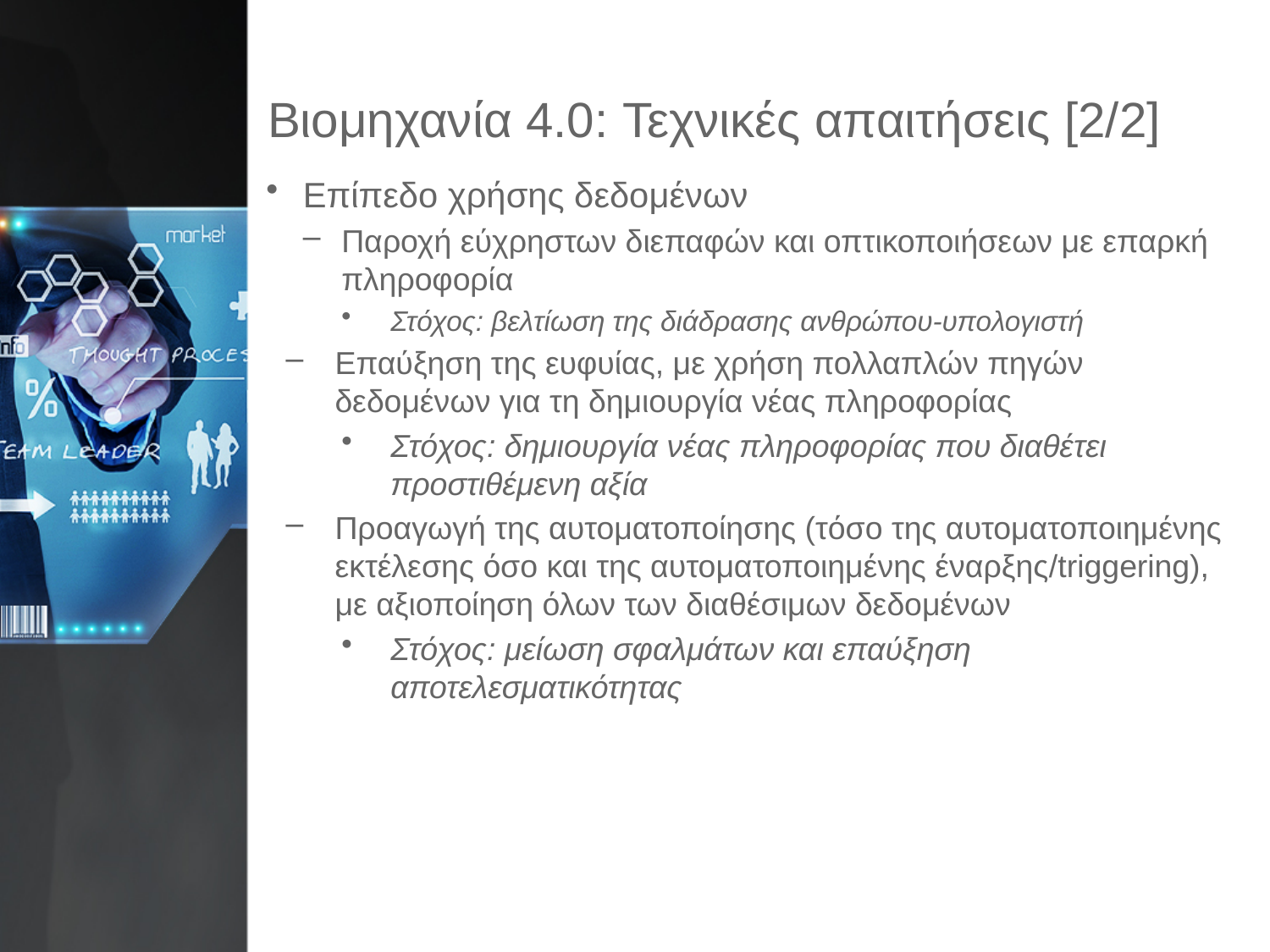

# Βιομηχανία 4.0: Τεχνικές απαιτήσεις [2/2]
Επίπεδο χρήσης δεδομένων
Παροχή εύχρηστων διεπαφών και οπτικοποιήσεων με επαρκή πληροφορία
Στόχος: βελτίωση της διάδρασης ανθρώπου-υπολογιστή
Επαύξηση της ευφυίας, με χρήση πολλαπλών πηγών δεδομένων για τη δημιουργία νέας πληροφορίας
Στόχος: δημιουργία νέας πληροφορίας που διαθέτει προστιθέμενη αξία
Προαγωγή της αυτοματοποίησης (τόσο της αυτοματοποιημένης εκτέλεσης όσο και της αυτοματοποιημένης έναρξης/triggering), με αξιοποίηση όλων των διαθέσιμων δεδομένων
Στόχος: μείωση σφαλμάτων και επαύξηση αποτελεσματικότητας